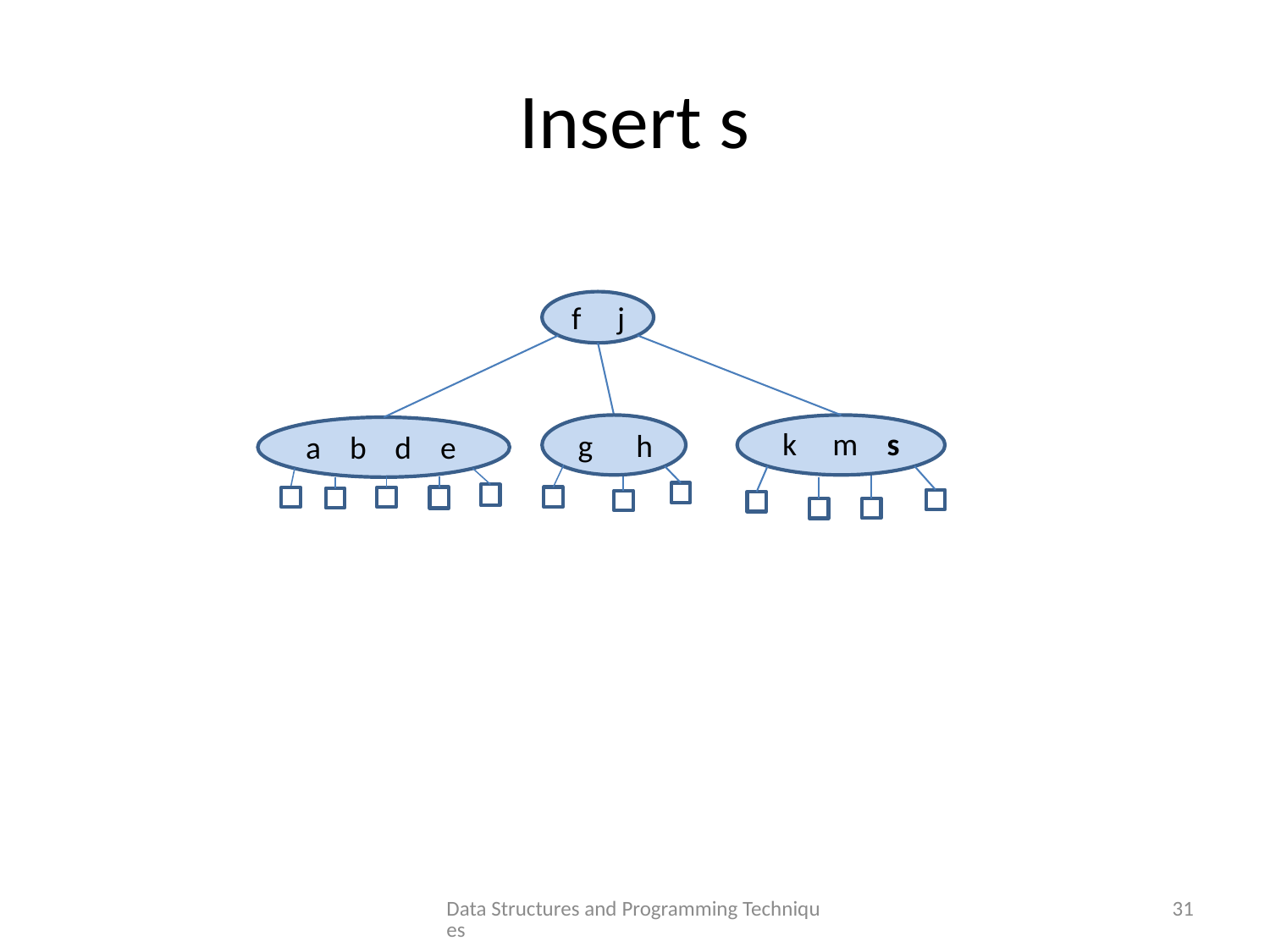

# Insert s

f     j

k     m    s
g      h
a    b    d    e

Data Structures and Programming Techniques
31